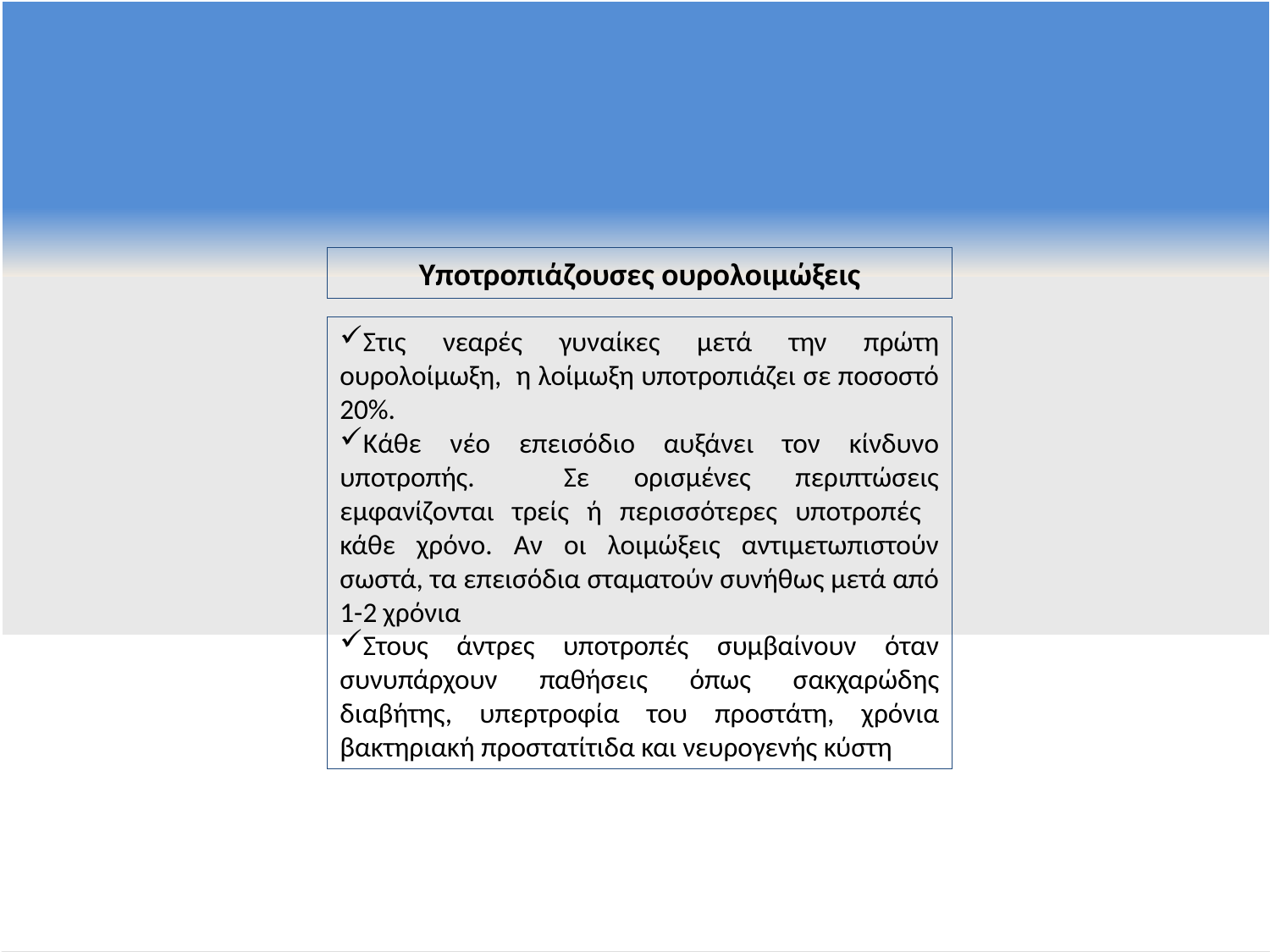

Υποτροπιάζουσες ουρολοιμώξεις
Στις νεαρές γυναίκες μετά την πρώτη ουρολοίμωξη,  η λοίμωξη υποτροπιάζει σε ποσοστό 20%.
Κάθε νέο επεισόδιο αυξάνει τον κίνδυνο υποτροπής.  Σε ορισμένες περιπτώσεις εμφανίζονται τρείς ή περισσότερες υποτροπές  κάθε χρόνο. Αν οι λοιμώξεις αντιμετωπιστούν σωστά, τα επεισόδια σταματούν συνήθως μετά από 1-2 χρόνια
Στους άντρες υποτροπές συμβαίνουν όταν συνυπάρχουν παθήσεις όπως σακχαρώδης διαβήτης, υπερτροφία του προστάτη, χρόνια βακτηριακή προστατίτιδα και νευρογενής κύστη